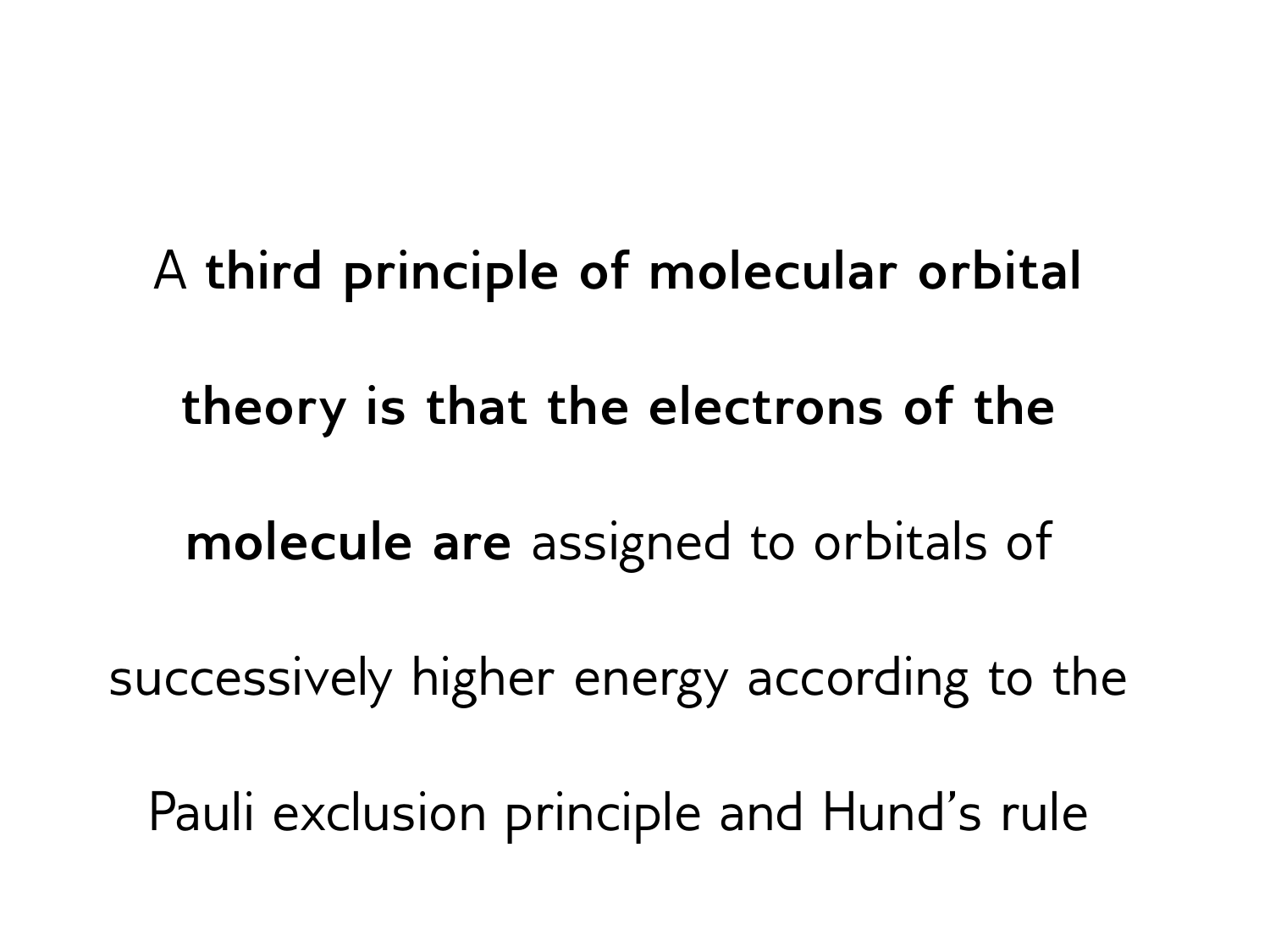

A third principle of molecular orbital theory is that the electrons of the molecule are assigned to orbitals of successively higher energy according to the Pauli exclusion principle and Hund’s rule